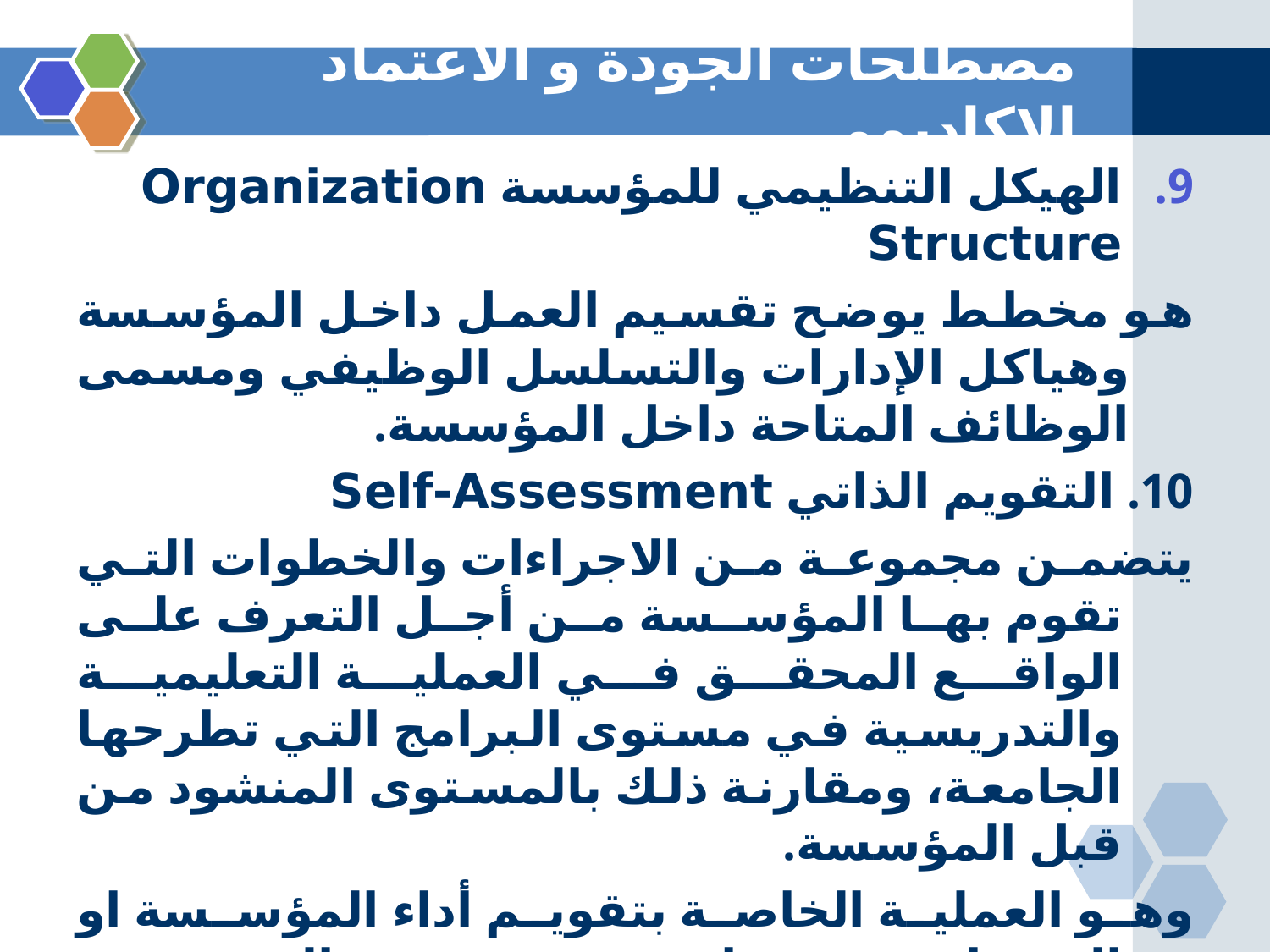

# مصطلحات الجودة و الاعتماد الاكاديمي
الهيكل التنظيمي للمؤسسة Organization Structure
هو مخطط يوضح تقسيم العمل داخل المؤسسة وهياكل الإدارات والتسلسل الوظيفي ومسمى الوظائف المتاحة داخل المؤسسة.
10. التقويم الذاتي Self-Assessment
يتضمن مجموعة من الاجراءات والخطوات التي تقوم بها المؤسسة من أجل التعرف على الواقع المحقق في العملية التعليمية والتدريسية في مستوى البرامج التي تطرحها الجامعة، ومقارنة ذلك بالمستوى المنشود من قبل المؤسسة.
وهو العملية الخاصة بتقويم أداء المؤسسة او البرنامج عن طريق منسوبي المؤسسة أنفسهم، وذلك بالتحليل الدقيق وتوصيف وتشخيص الوضع الراهن لأداء المؤسسة او الرنامج وتحديد مجالات القوة والضعف في ضوء معايير محددة وحسب متطلبات الجهة المانحة للاعتماد.